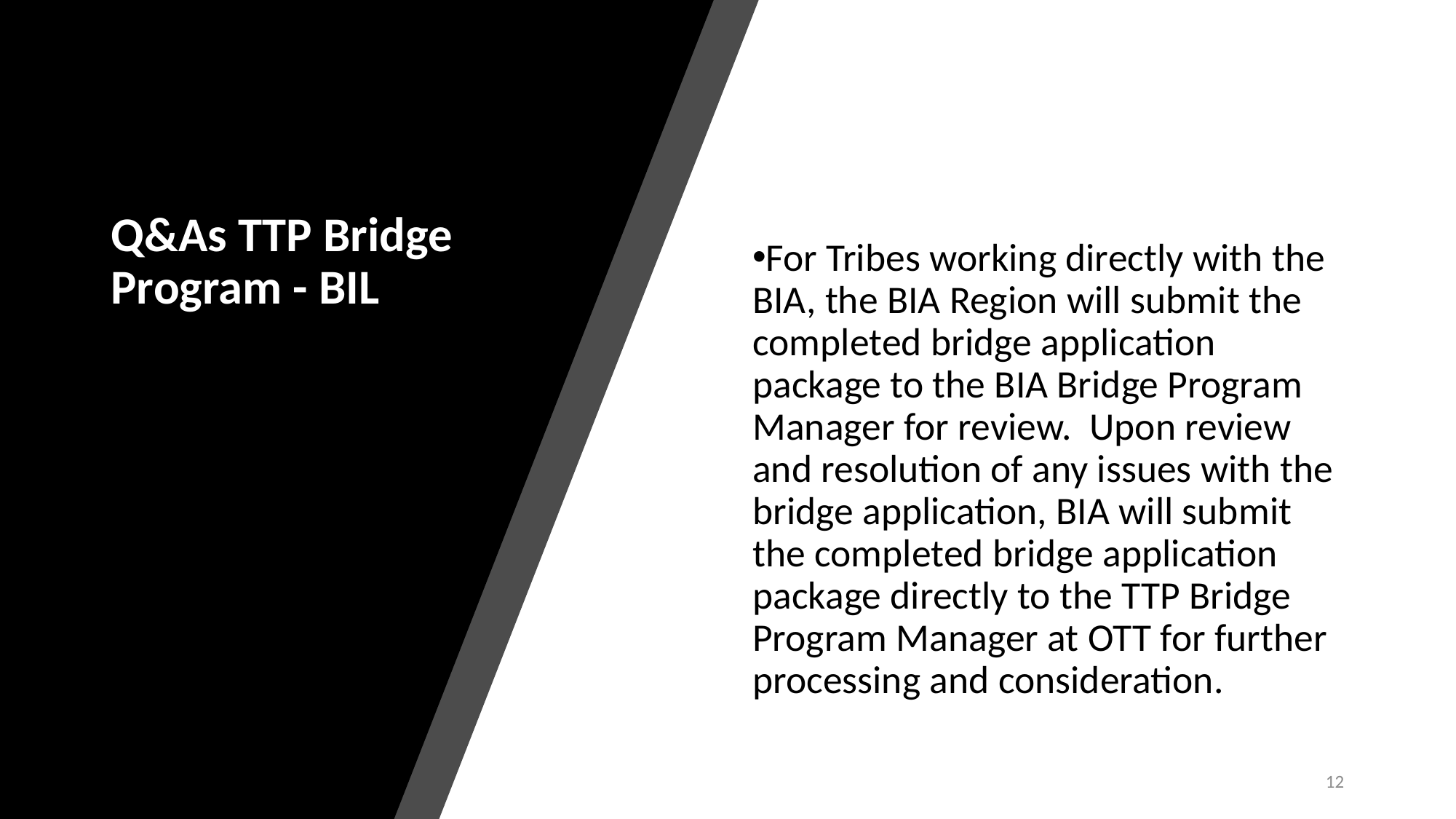

# Q&As TTP Bridge Program - BIL

For Tribes working directly with the BIA, the BIA Region will submit the completed bridge application package to the BIA Bridge Program Manager for review.  Upon review and resolution of any issues with the bridge application, BIA will submit the completed bridge application package directly to the TTP Bridge Program Manager at OTT for further processing and consideration.

12